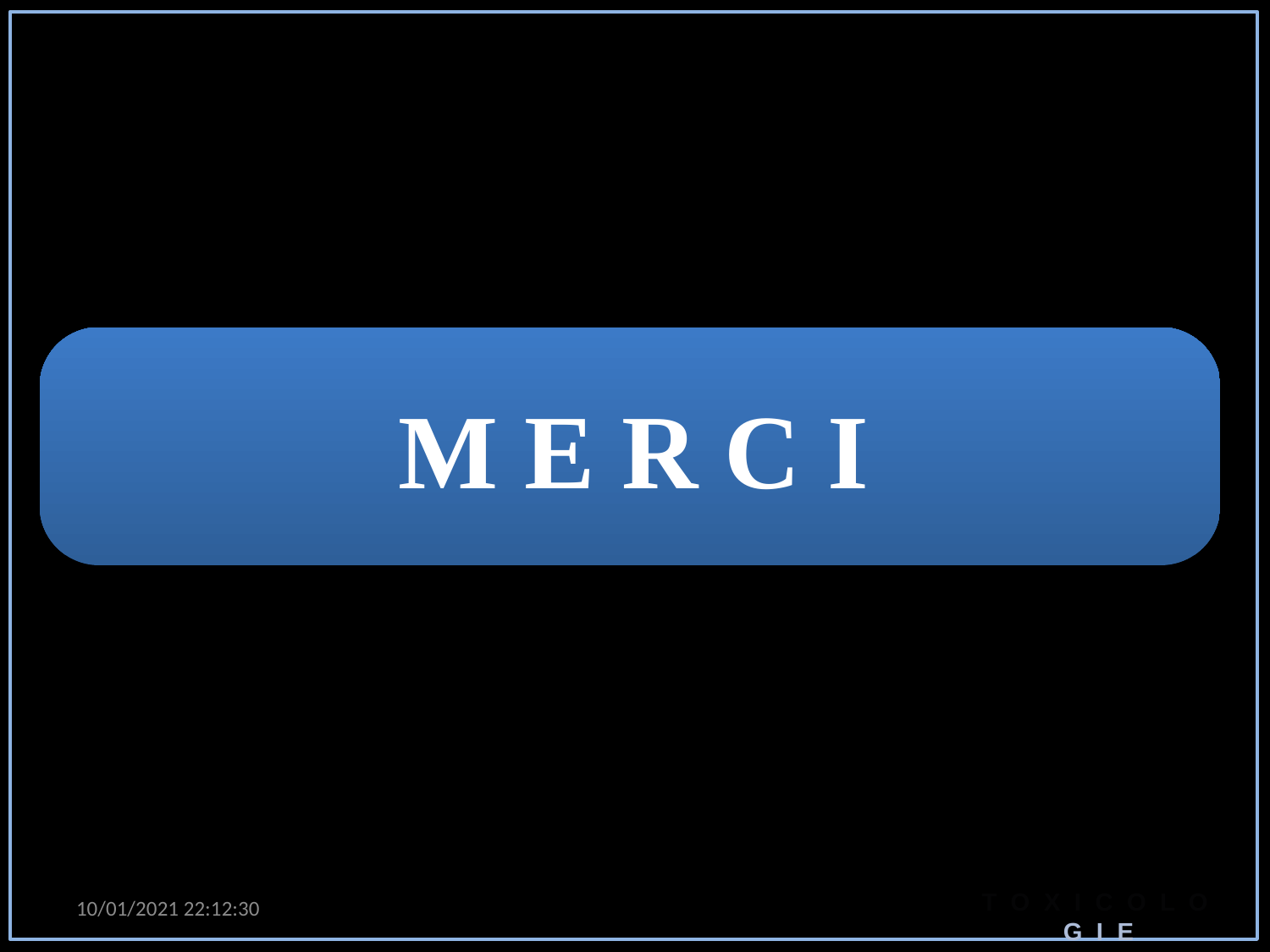

M E R C I
T  O  X  I  C  O  L  O  G  I  E

10/01/2021 22:12:30
34